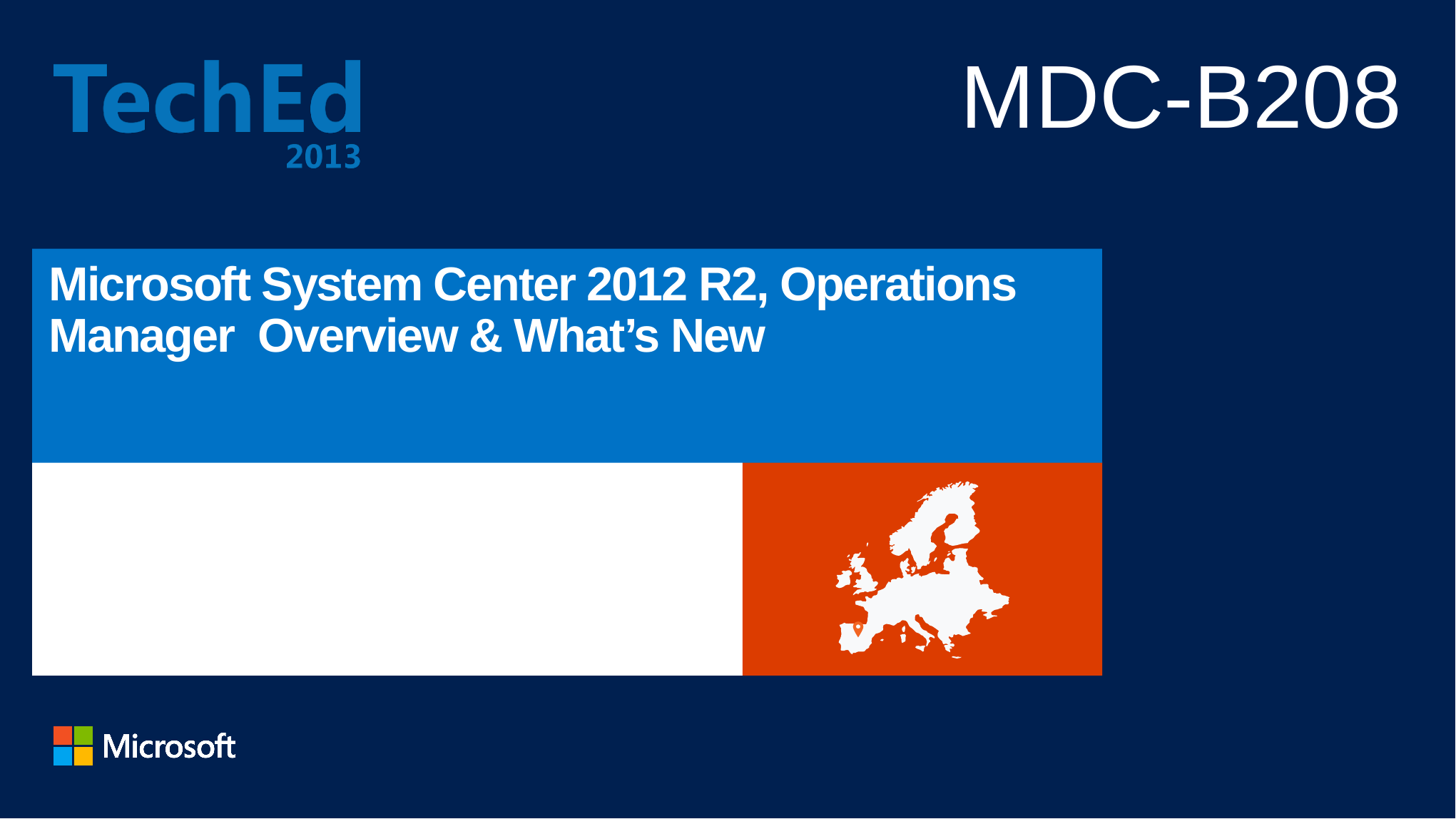

MDC-B208
# Microsoft System Center 2012 R2, Operations Manager  Overview & What’s New
Daniel Savage
Joseph Chan
Principal PMs